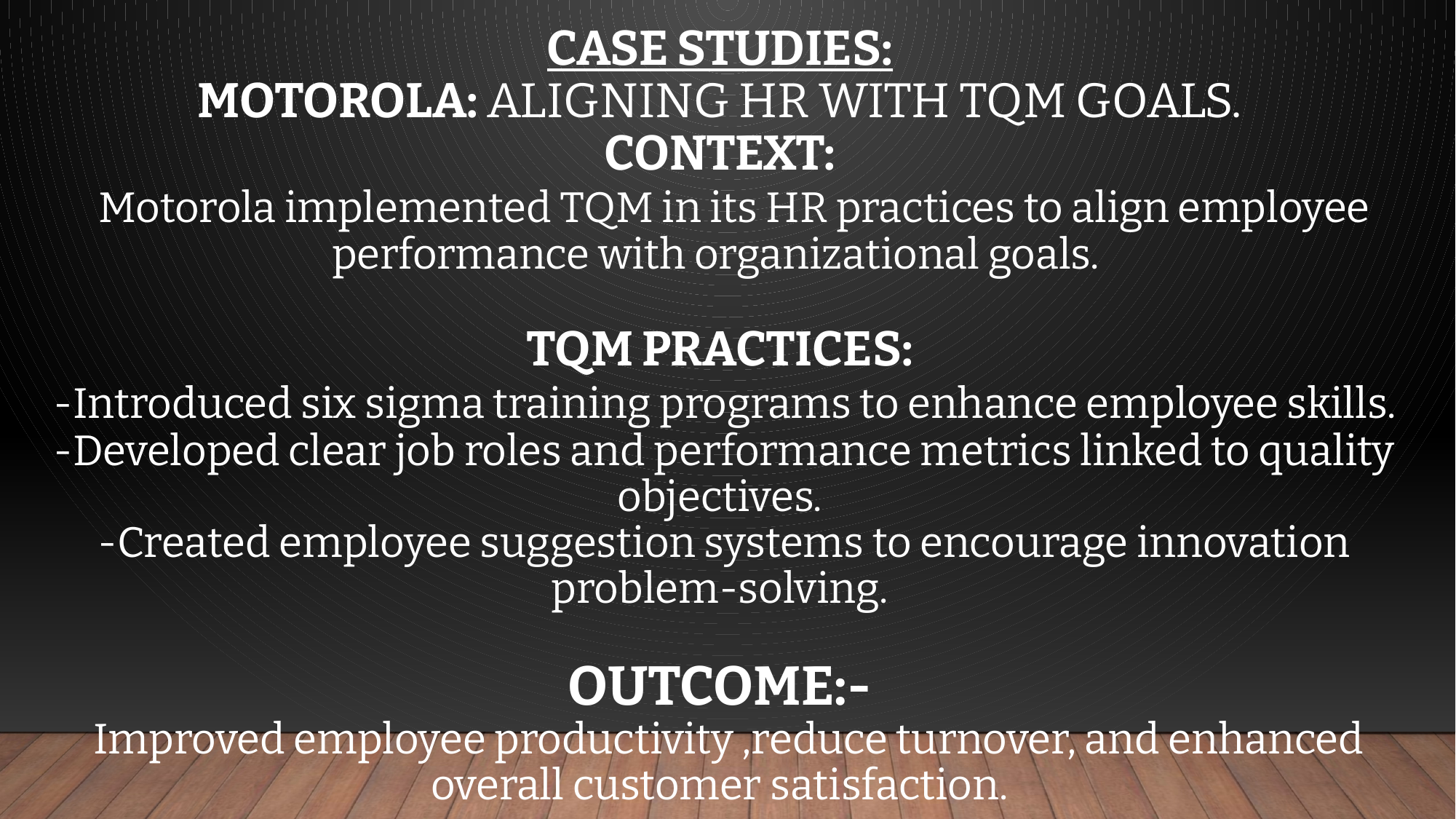

# CASE STUDIES: MOTOROLA: Aligning HR with TQM goals. Context: Motorola implemented TQM in its HR practices to align employee performance with organizational goals. TQM Practices: -Introduced six sigma training programs to enhance employee skills. -Developed clear job roles and performance metrics linked to quality objectives. -Created employee suggestion systems to encourage innovation problem-solving. Outcome:- Improved employee productivity ,reduce turnover, and enhanced overall customer satisfaction.